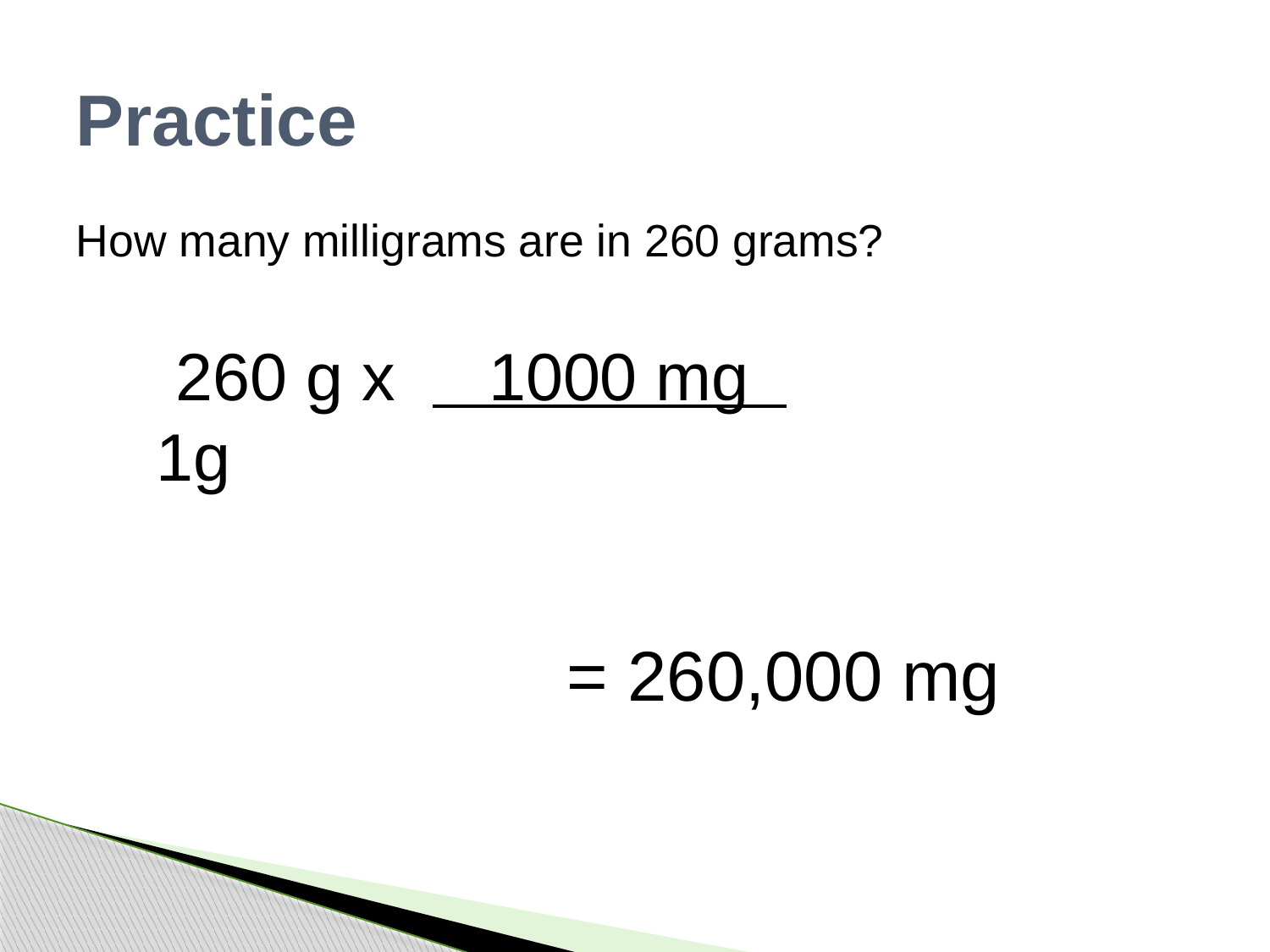

# Practice
How many milligrams are in 260 grams?

        260 g x     1000 mg   				              1g

= 260,000 mg